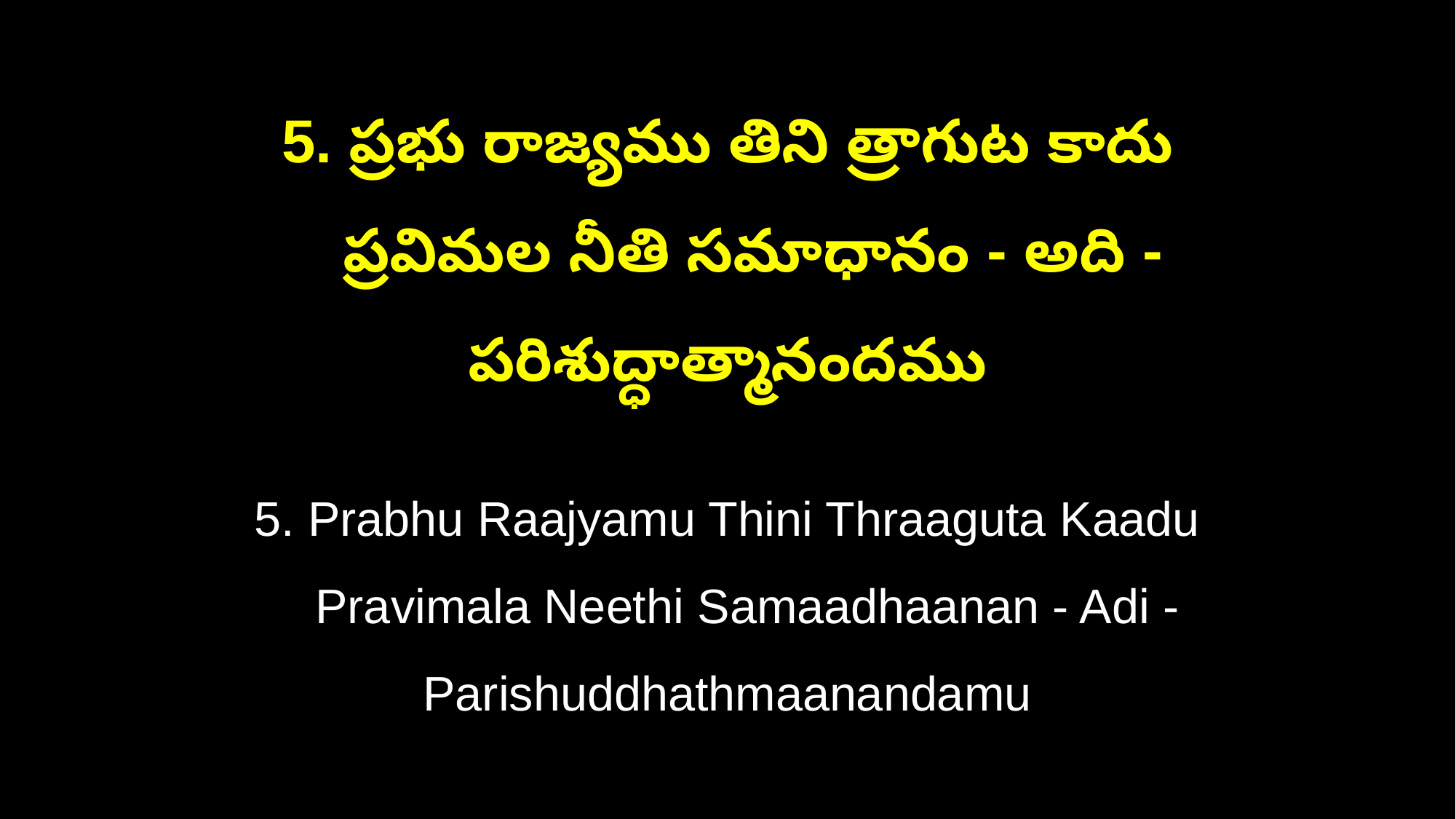

5. ప్రభు రాజ్యము తిని త్రాగుట కాదు
   ప్రవిమల నీతి సమాధానం - అది - పరిశుద్ధాత్మానందము
5. Prabhu Raajyamu Thini Thraaguta Kaadu
   Pravimala Neethi Samaadhaanan - Adi - Parishuddhathmaanandamu